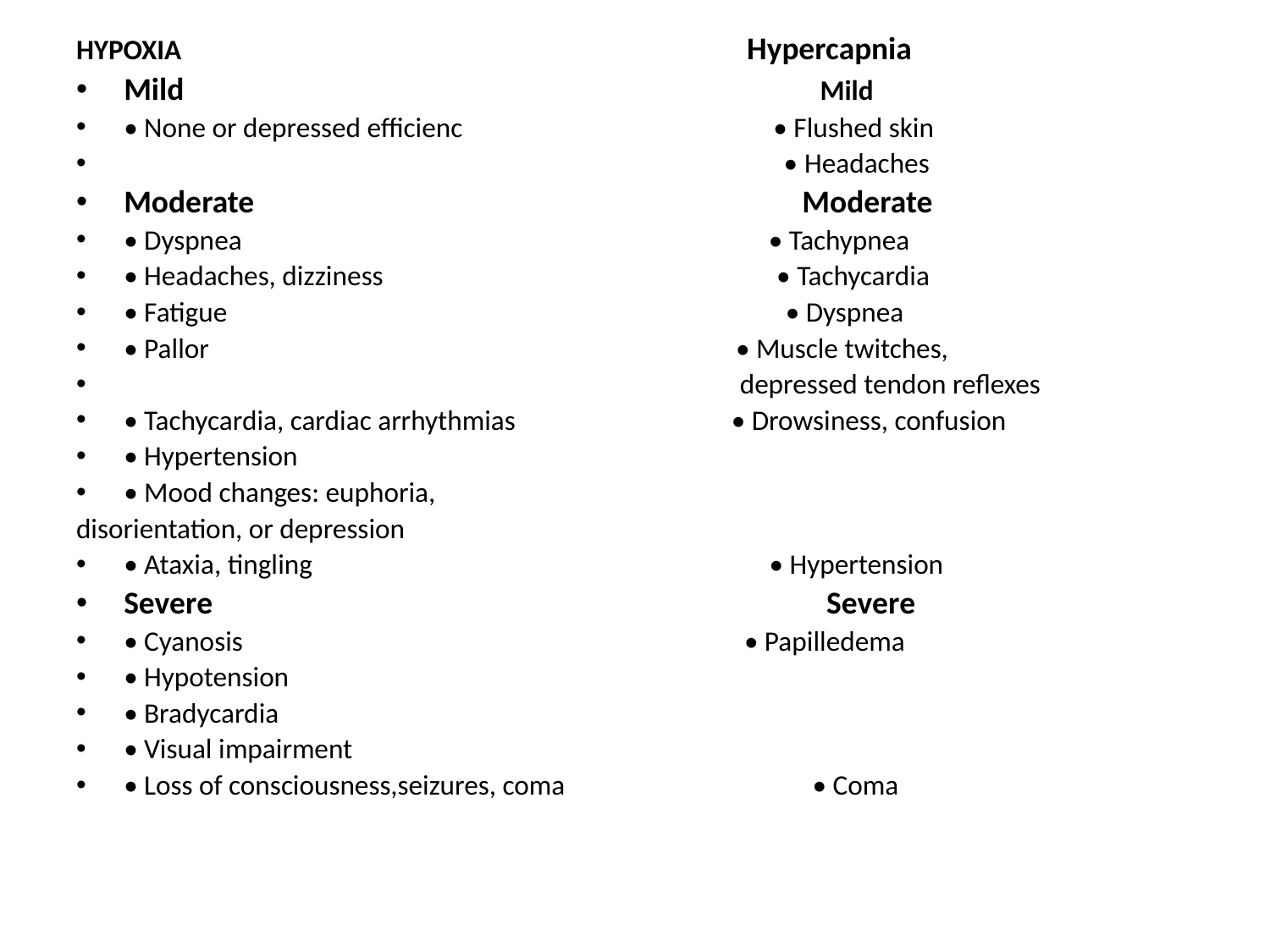

HYPOXIA                                                                                         Hypercapnia
Mild                                                                                                    Mild
• None or depressed efficienc                                                 • Flushed skin
                                                                                                        • Headaches
Moderate                                                                                      Moderate
• Dyspnea                                                                                   • Tachypnea
• Headaches, dizziness                                                              • Tachycardia
• Fatigue                                                                                        • Dyspnea
• Pallor                                                                                   • Muscle twitches,
                                                                                                 depressed tendon reflexes
• Tachycardia, cardiac arrhythmias                                  • Drowsiness, confusion
• Hypertension
• Mood changes: euphoria,
disorientation, or depression
• Ataxia, tingling                                                                        • Hypertension
Severe                                                                                                Severe
• Cyanosis                                                                               • Papilledema
• Hypotension
• Bradycardia
• Visual impairment
• Loss of consciousness,seizures, coma                                       • Coma
#